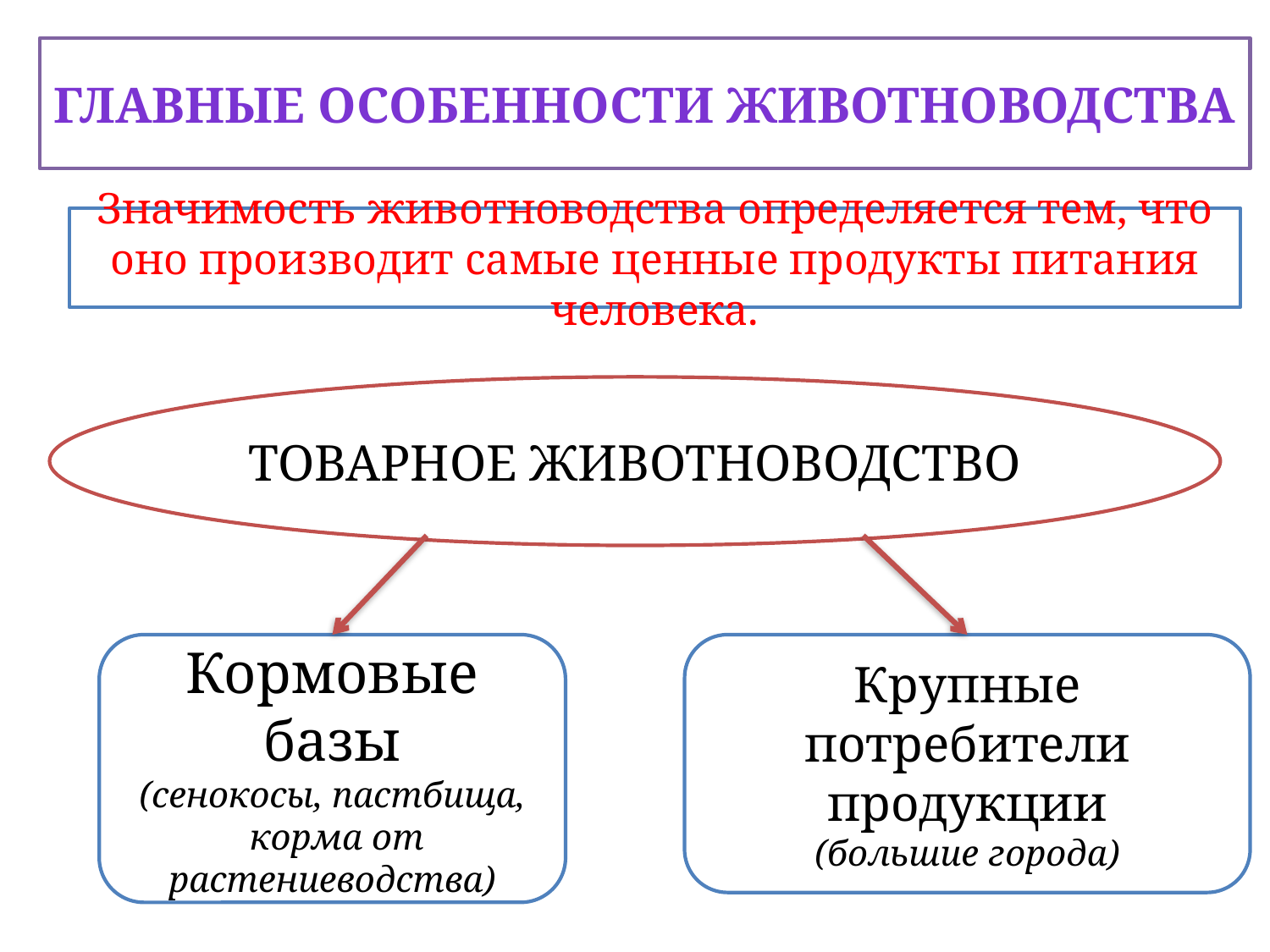

# Главные особенности животноводства
Значимость животноводства определяется тем, что оно производит самые ценные продукты питания человека.
ТОВАРНОЕ ЖИВОТНОВОДСТВО
Кормовые базы
(сенокосы, пастбища,
 корма от растениеводства)
Крупные потребители продукции
(большие города)